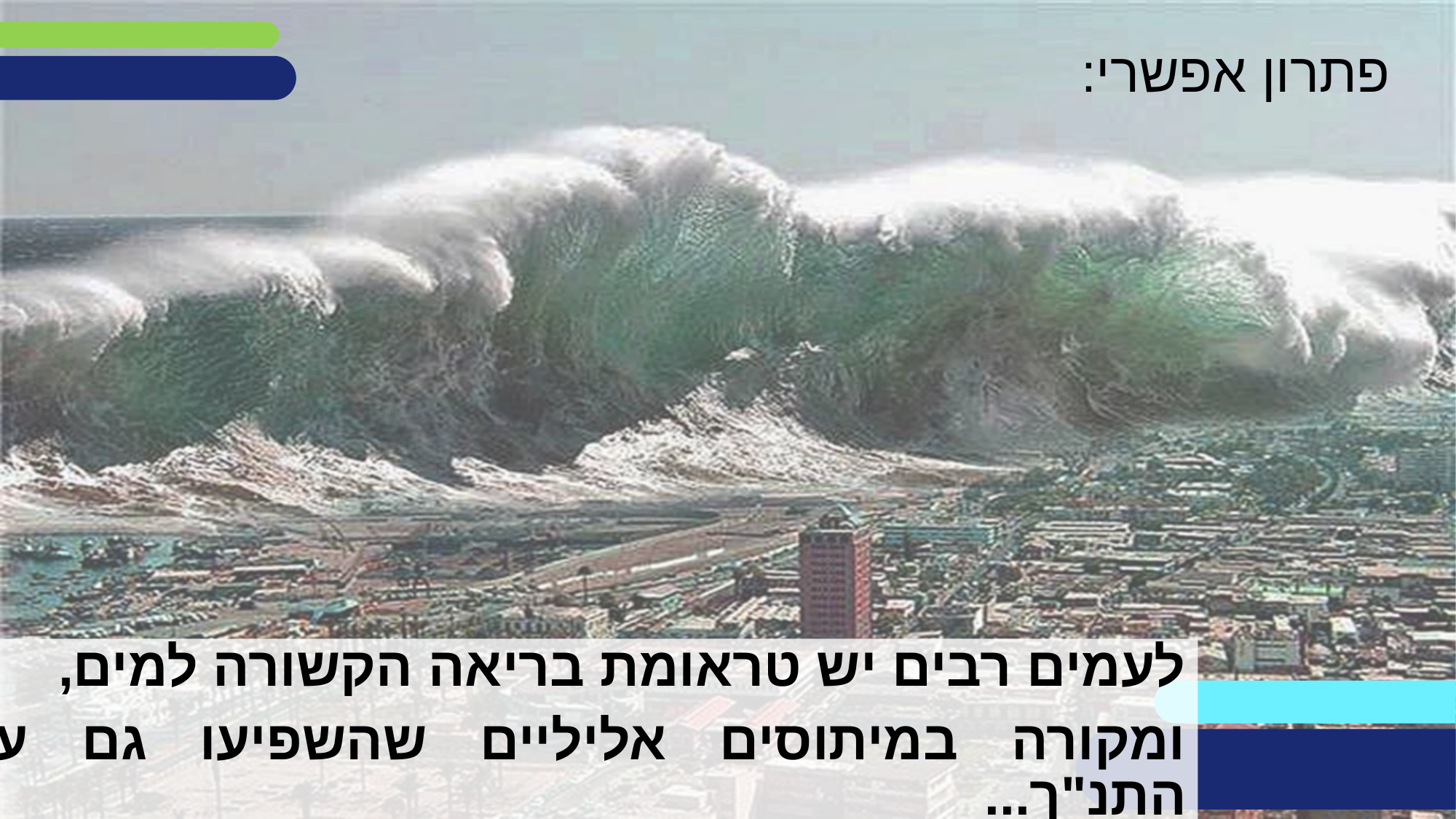

פתרון אפשרי:
לעמים רבים יש טראומת בריאה הקשורה למים,
ומקורה במיתוסים אליליים שהשפיעו גם על התנ"ך...